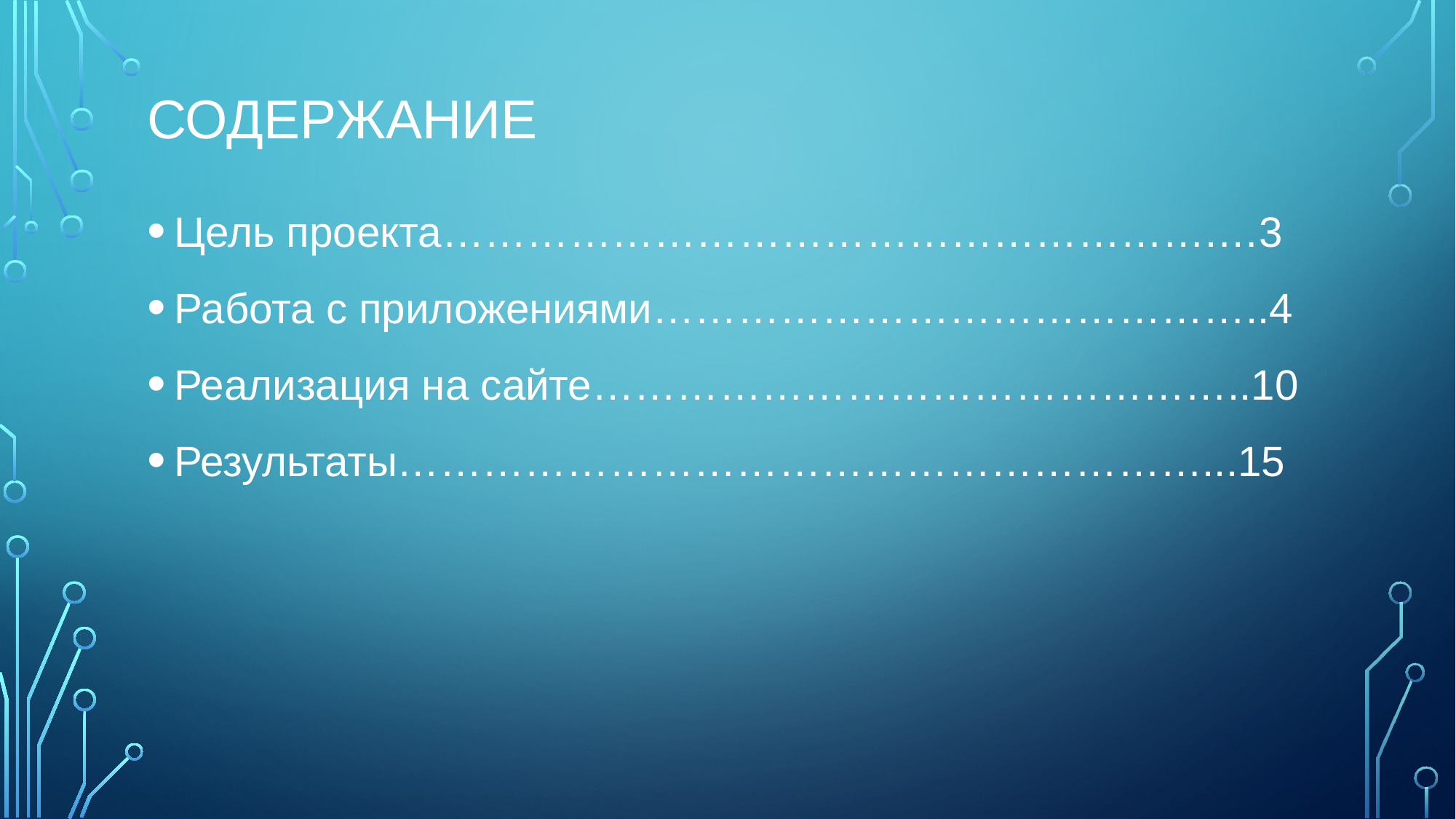

# Содержание
Цель проекта……………………………………………….…3
Работа с приложениями……………………………………..4
Реализация на сайте………………………………………..10
Результаты…………………………………………………...15